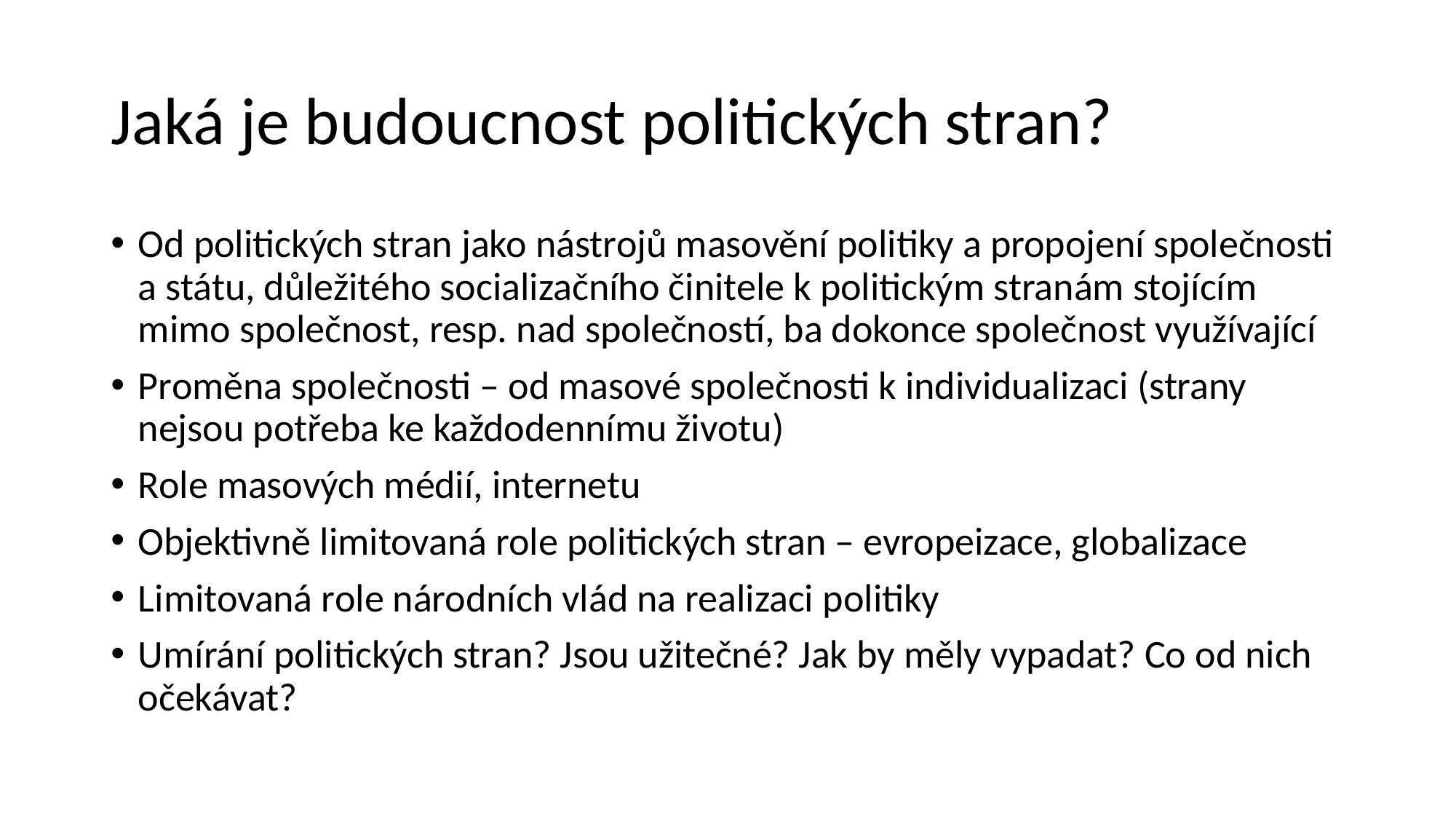

# Jaká je budoucnost politických stran?
Od politických stran jako nástrojů masovění politiky a propojení společnosti a státu, důležitého socializačního činitele k politickým stranám stojícím mimo společnost, resp. nad společností, ba dokonce společnost využívající
Proměna společnosti – od masové společnosti k individualizaci (strany nejsou potřeba ke každodennímu životu)
Role masových médií, internetu
Objektivně limitovaná role politických stran – evropeizace, globalizace
Limitovaná role národních vlád na realizaci politiky
Umírání politických stran? Jsou užitečné? Jak by měly vypadat? Co od nich očekávat?